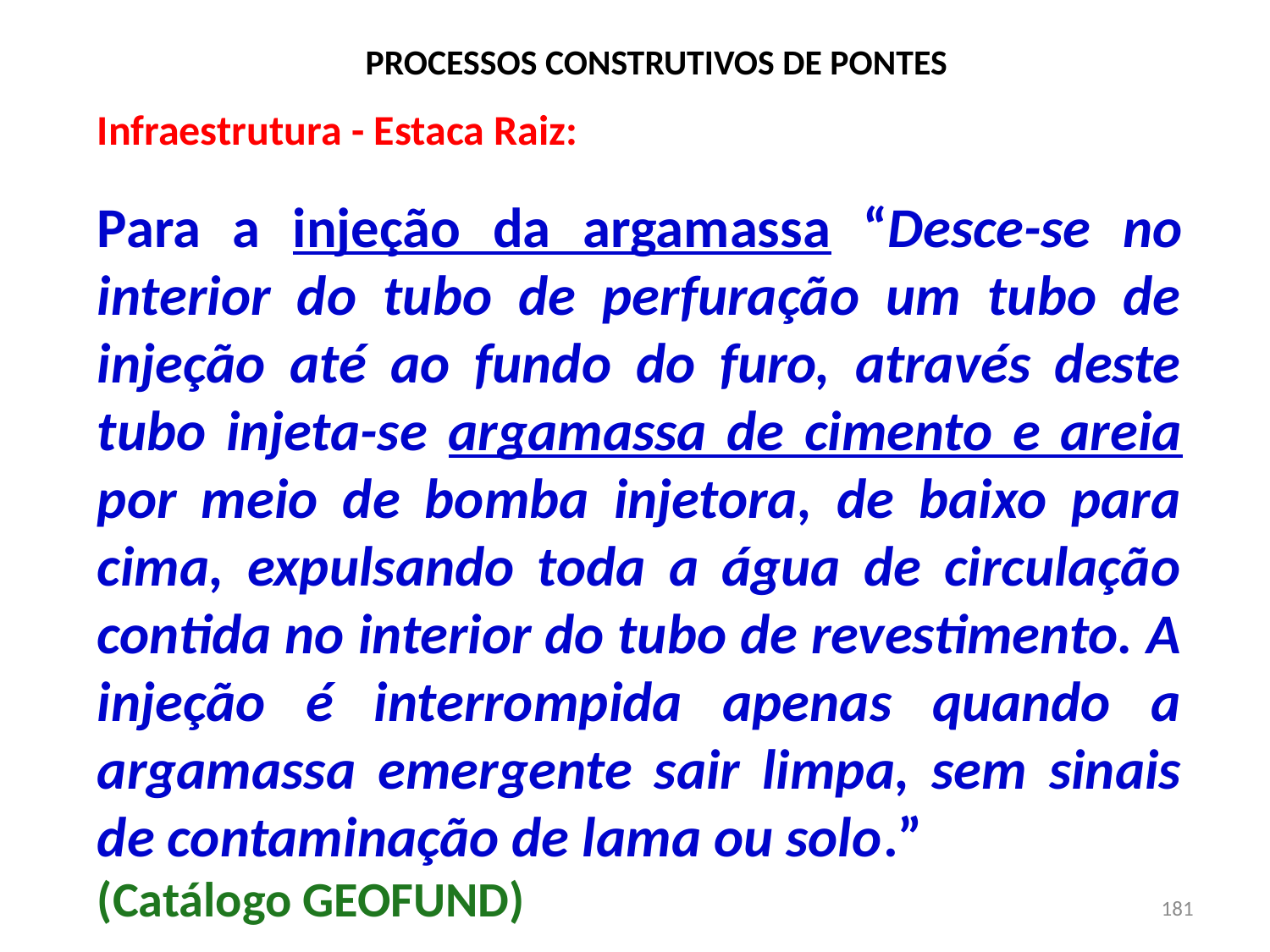

# PROCESSOS CONSTRUTIVOS DE PONTES
Infraestrutura - Estaca Raiz:

Para a injeção da argamassa “Desce-se no interior do tubo de perfuração um tubo de injeção até ao fundo do furo, através deste tubo injeta-se argamassa de cimento e areia por meio de bomba injetora, de baixo para cima, expulsando toda a água de circulação contida no interior do tubo de revestimento. A injeção é interrompida apenas quando a argamassa emergente sair limpa, sem sinais de contaminação de lama ou solo.”
(Catálogo GEOFUND)
181